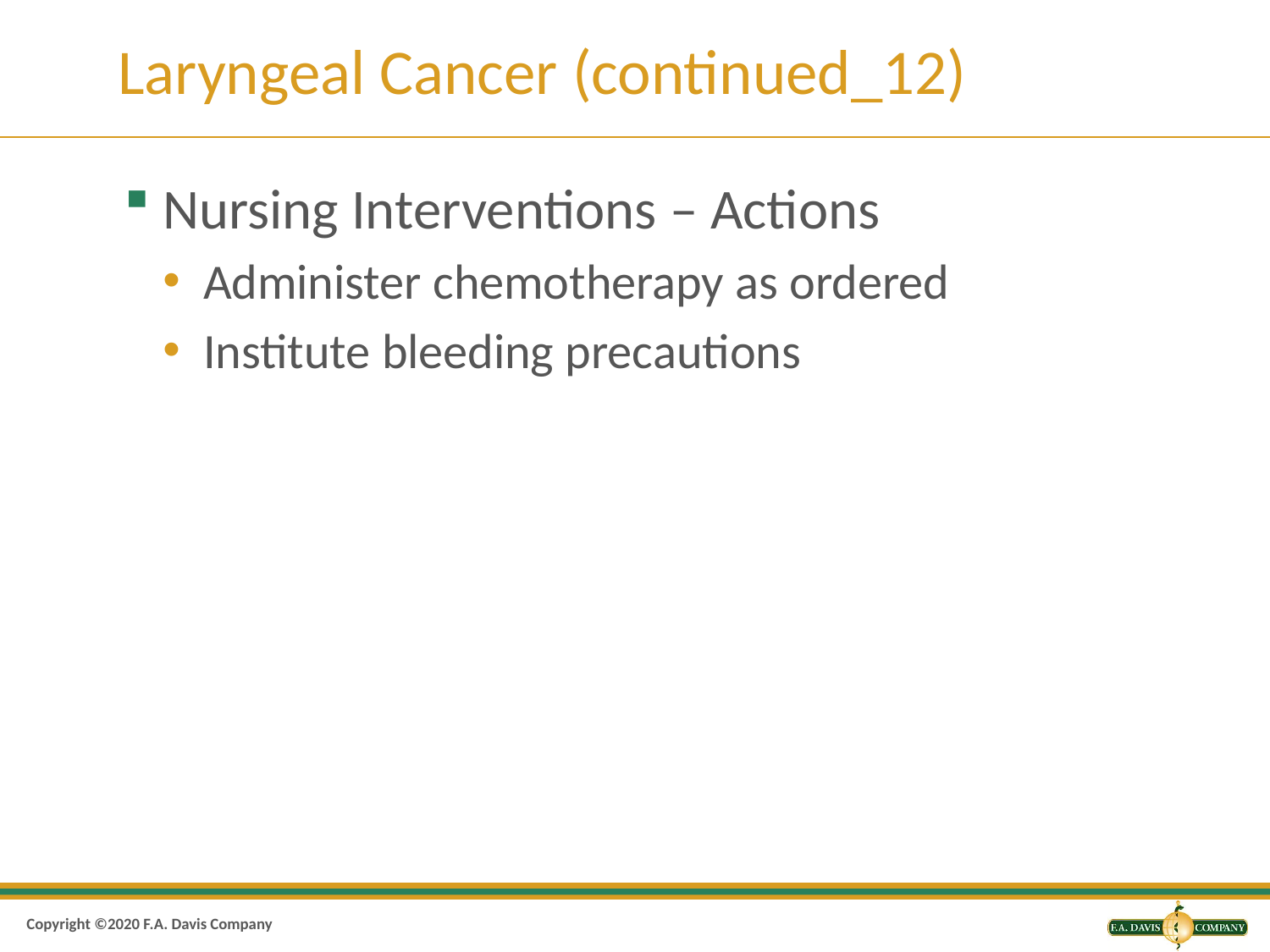

# Laryngeal Cancer (continued_12)
Nursing Interventions – Actions
Administer chemotherapy as ordered
Institute bleeding precautions